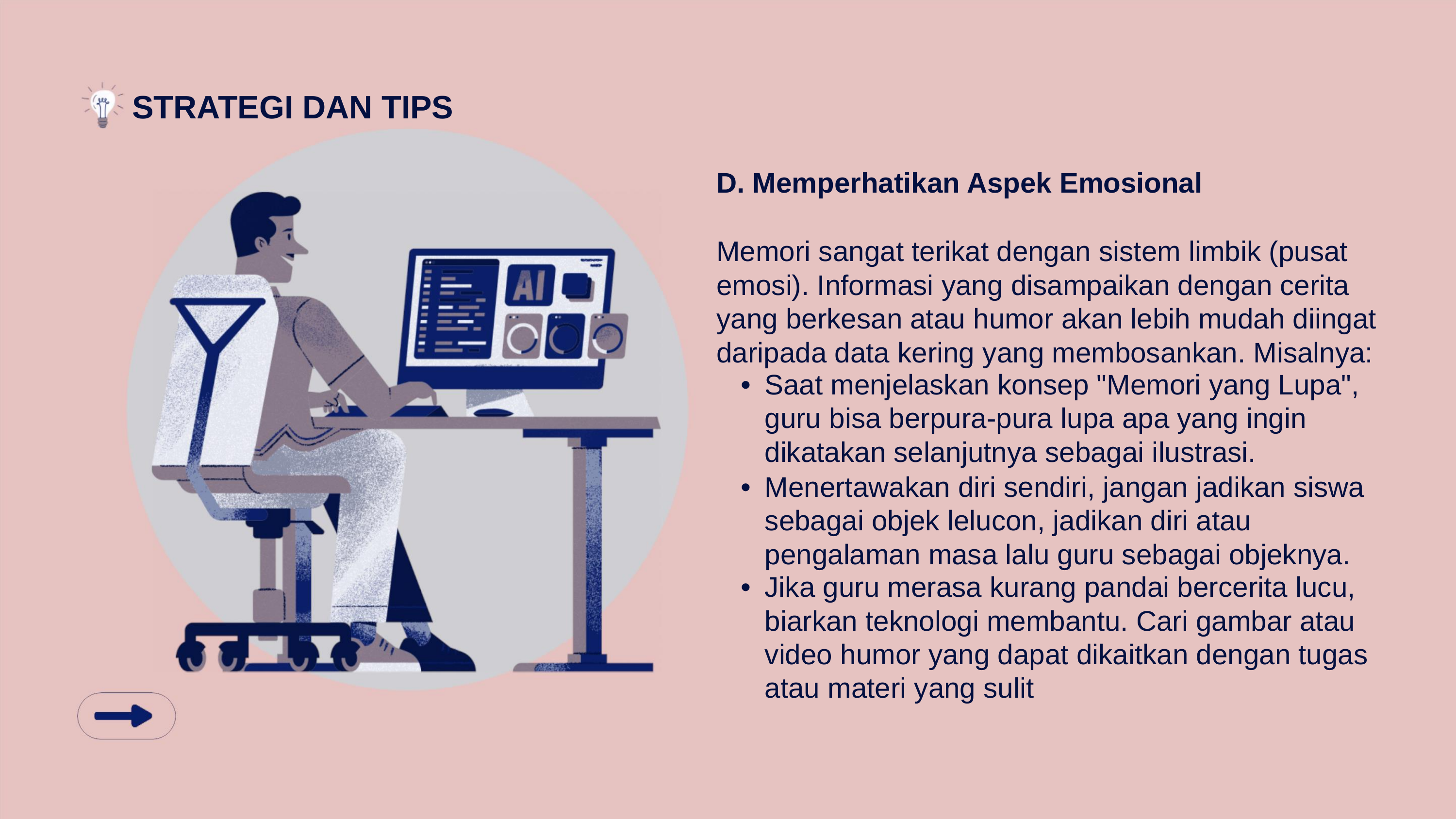

STRATEGI DAN TIPS
D. Memperhatikan Aspek Emosional
Memori sangat terikat dengan sistem limbik (pusat
emosi). Informasi yang disampaikan dengan cerita
yang berkesan atau humor akan lebih mudah diingat
daripada data kering yang membosankan. Misalnya:
• Saat menjelaskan konsep "Memori yang Lupa",
guru bisa berpura-pura lupa apa yang ingin
dikatakan selanjutnya sebagai ilustrasi.
• Menertawakan diri sendiri, jangan jadikan siswa
sebagai objek lelucon, jadikan diri atau
pengalaman masa lalu guru sebagai objeknya.
• Jika guru merasa kurang pandai bercerita lucu,
biarkan teknologi membantu. Cari gambar atau
video humor yang dapat dikaitkan dengan tugas
atau materi yang sulit